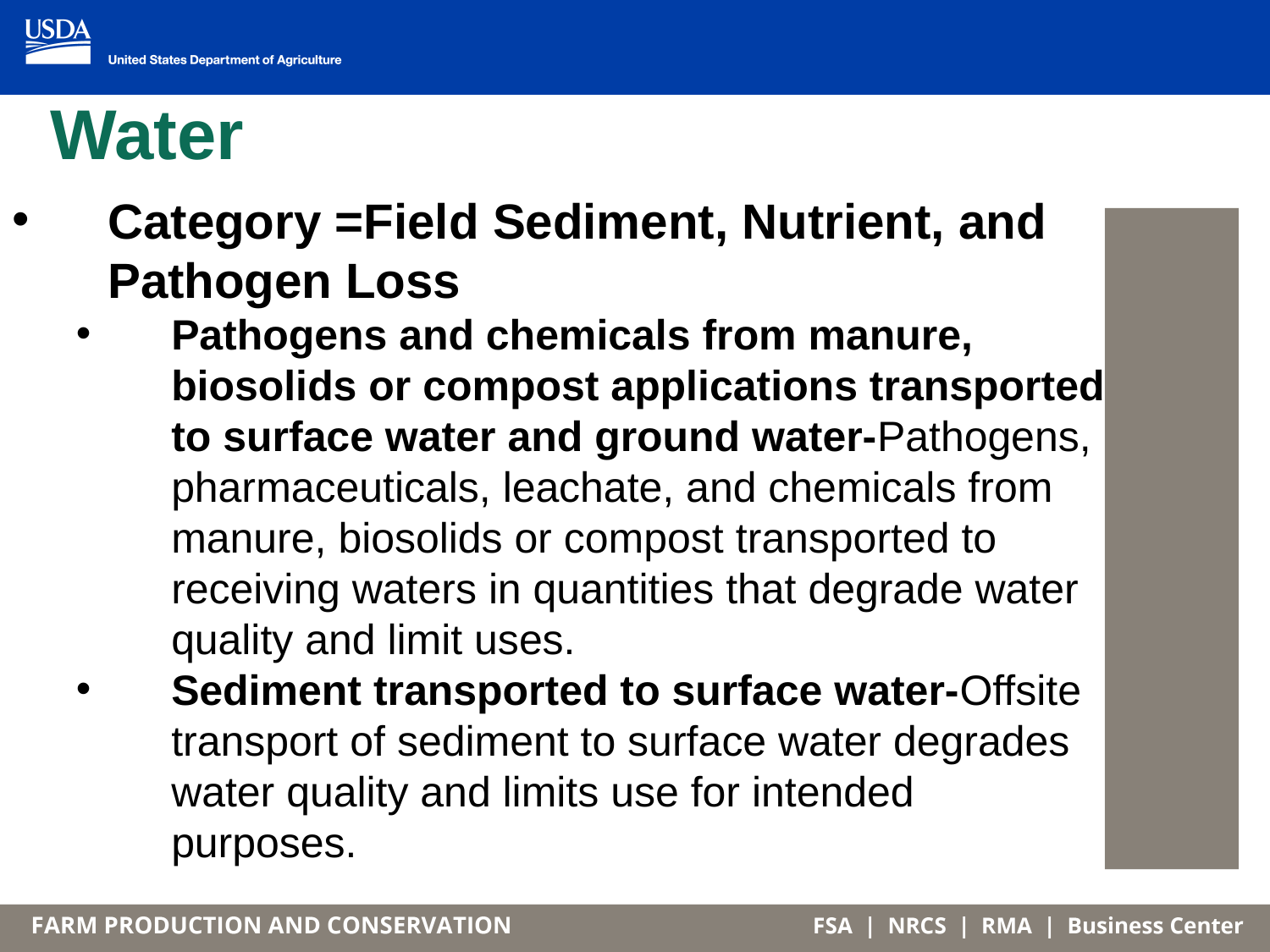

# Water
Category =Field Sediment, Nutrient, and Pathogen Loss
Pathogens and chemicals from manure, biosolids or compost applications transported to surface water and ground water-Pathogens, pharmaceuticals, leachate, and chemicals from manure, biosolids or compost transported to receiving waters in quantities that degrade water quality and limit uses.
Sediment transported to surface water-Offsite transport of sediment to surface water degrades water quality and limits use for intended purposes.